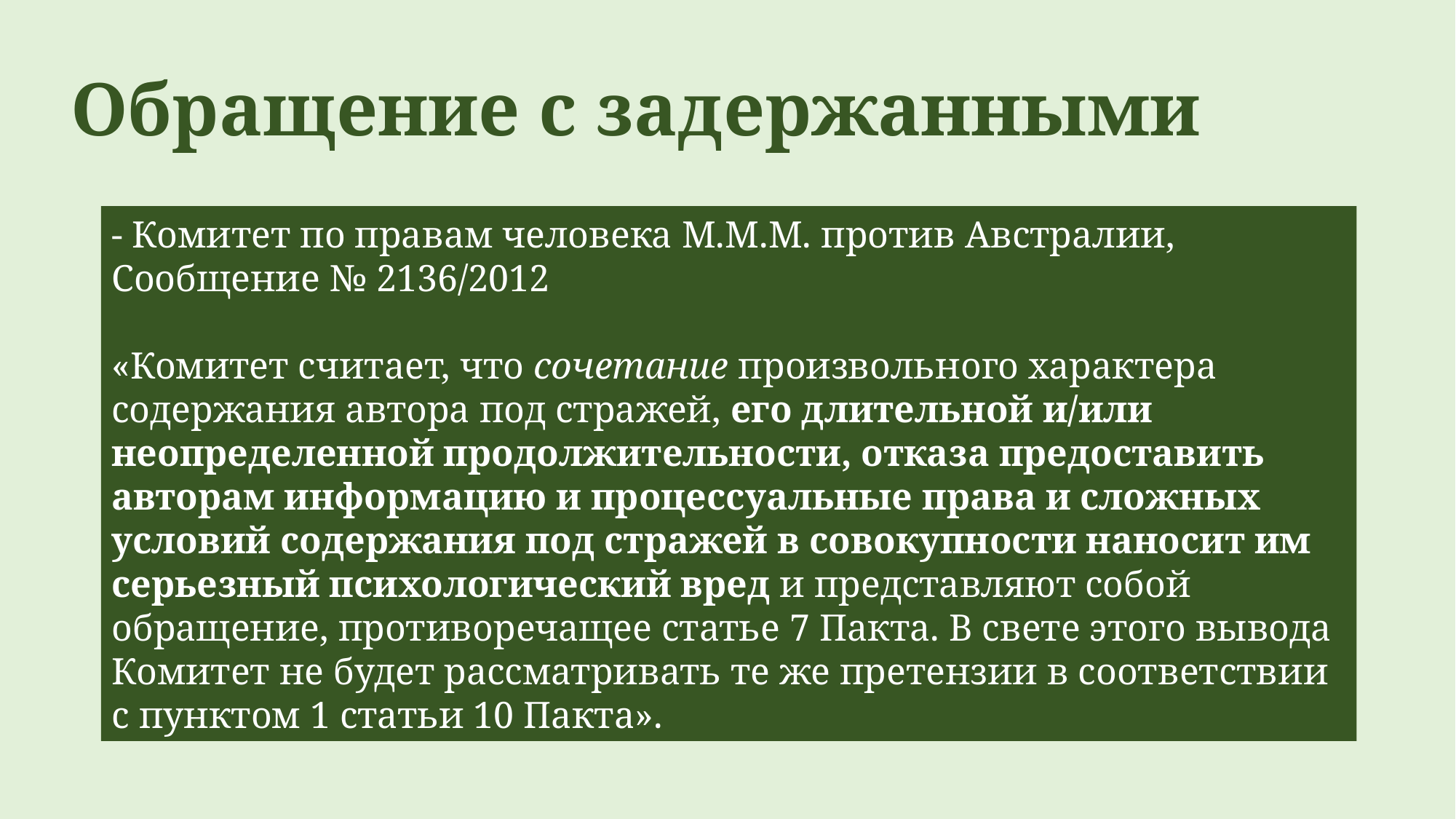

Обращение с задержанными
- Комитет по правам человека М.М.М. против Австралии, Сообщение № 2136/2012

«Комитет считает, что сочетание произвольного характера содержания автора под стражей, его длительной и/или неопределенной продолжительности, отказа предоставить авторам информацию и процессуальные права и сложных условий содержания под стражей в совокупности наносит им серьезный психологический вред и представляют собой обращение, противоречащее статье 7 Пакта. В свете этого вывода Комитет не будет рассматривать те же претензии в соответствии с пунктом 1 статьи 10 Пакта».